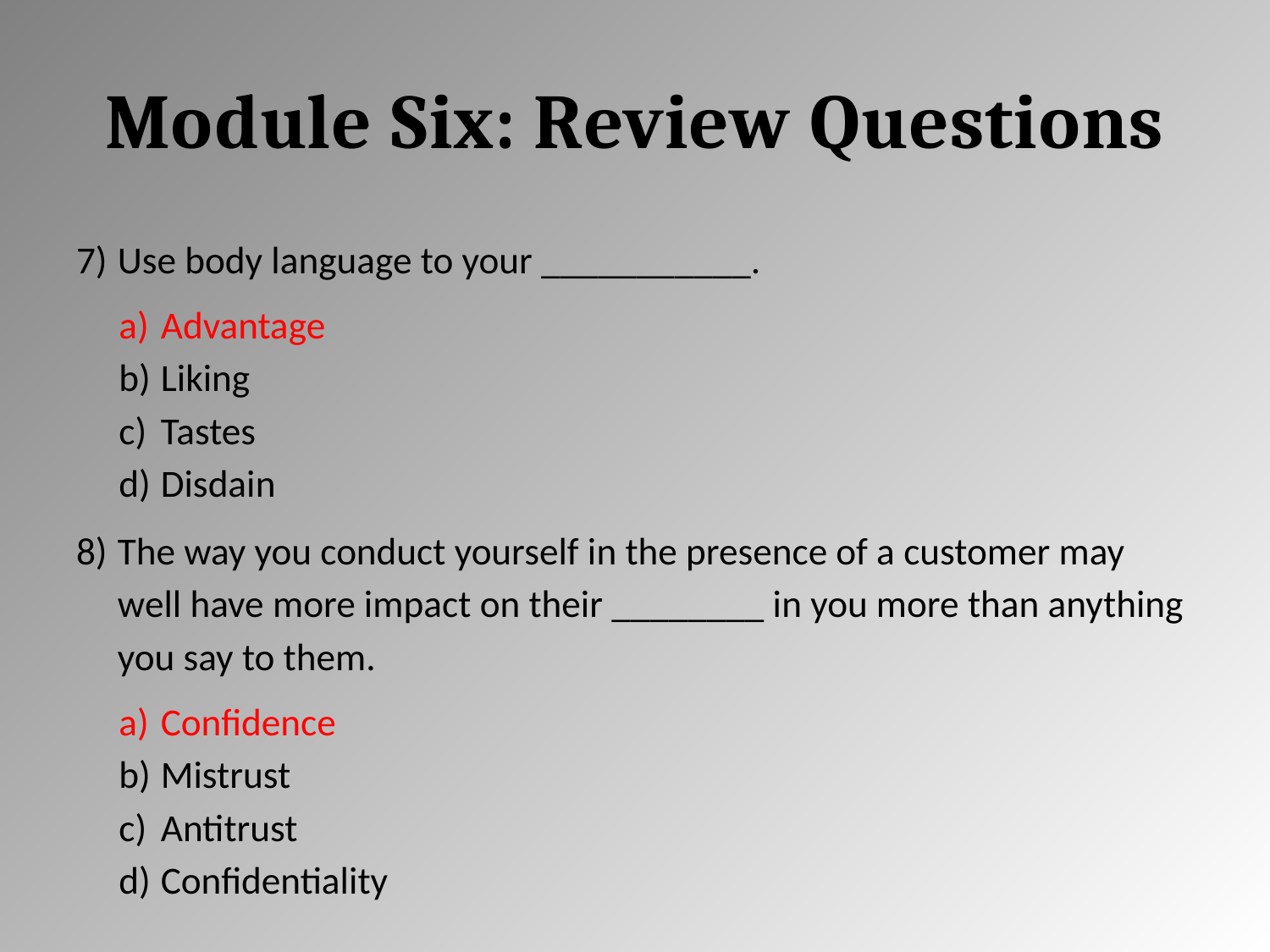

# Module Six: Review Questions
Use body language to your ___________.
Advantage
Liking
Tastes
Disdain
The way you conduct yourself in the presence of a customer may well have more impact on their ________ in you more than anything you say to them.
Confidence
Mistrust
Antitrust
Confidentiality